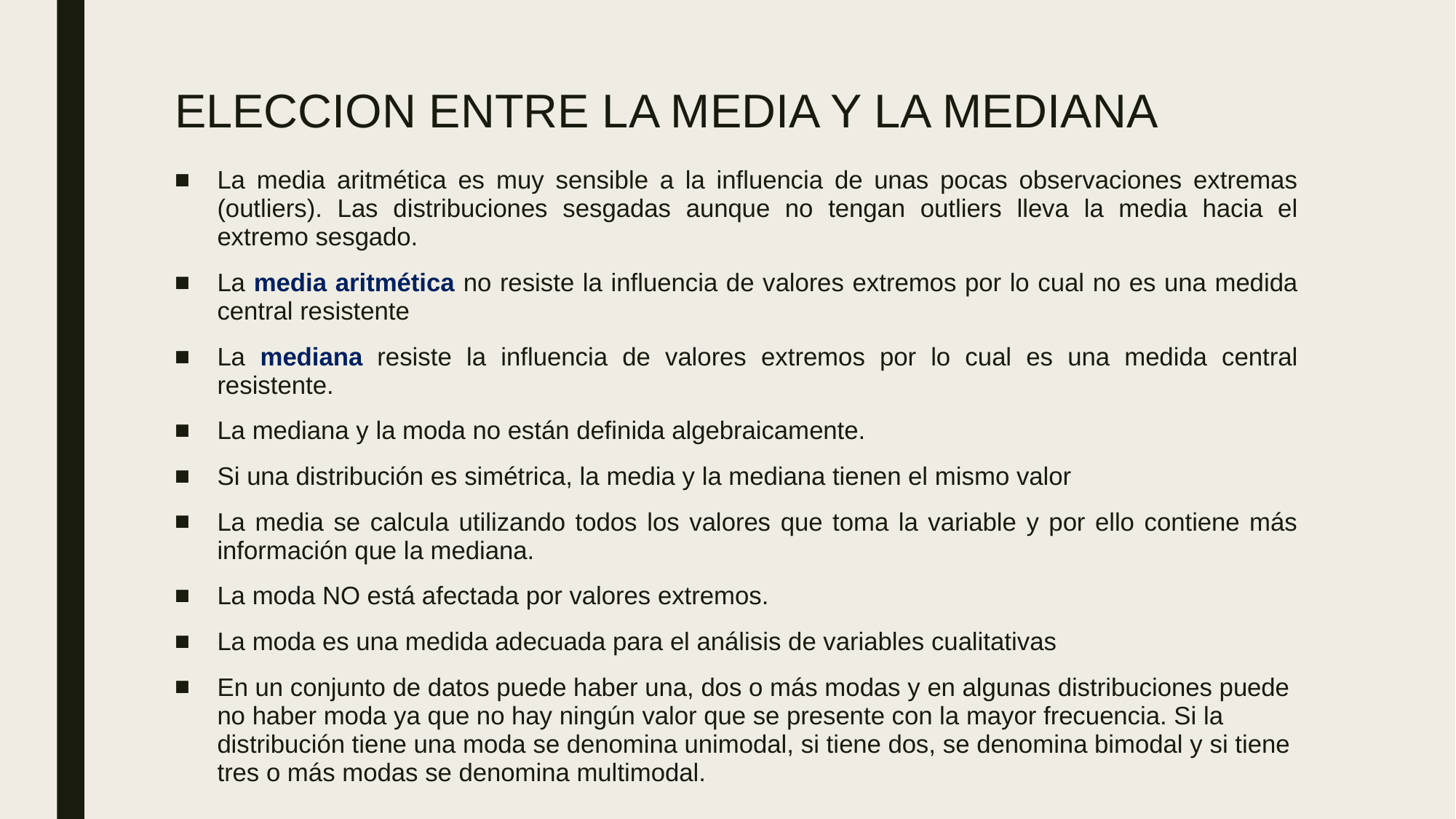

# ELECCION ENTRE LA MEDIA Y LA MEDIANA
La media aritmética es muy sensible a la influencia de unas pocas observaciones extremas (outliers). Las distribuciones sesgadas aunque no tengan outliers lleva la media hacia el extremo sesgado.
La media aritmética no resiste la influencia de valores extremos por lo cual no es una medida central resistente
La mediana resiste la influencia de valores extremos por lo cual es una medida central resistente.
La mediana y la moda no están definida algebraicamente.
Si una distribución es simétrica, la media y la mediana tienen el mismo valor
La media se calcula utilizando todos los valores que toma la variable y por ello contiene más información que la mediana.
La moda NO está afectada por valores extremos.
La moda es una medida adecuada para el análisis de variables cualitativas
En un conjunto de datos puede haber una, dos o más modas y en algunas distribuciones puede no haber moda ya que no hay ningún valor que se presente con la mayor frecuencia. Si la distribución tiene una moda se denomina unimodal, si tiene dos, se denomina bimodal y si tiene tres o más modas se denomina multimodal.